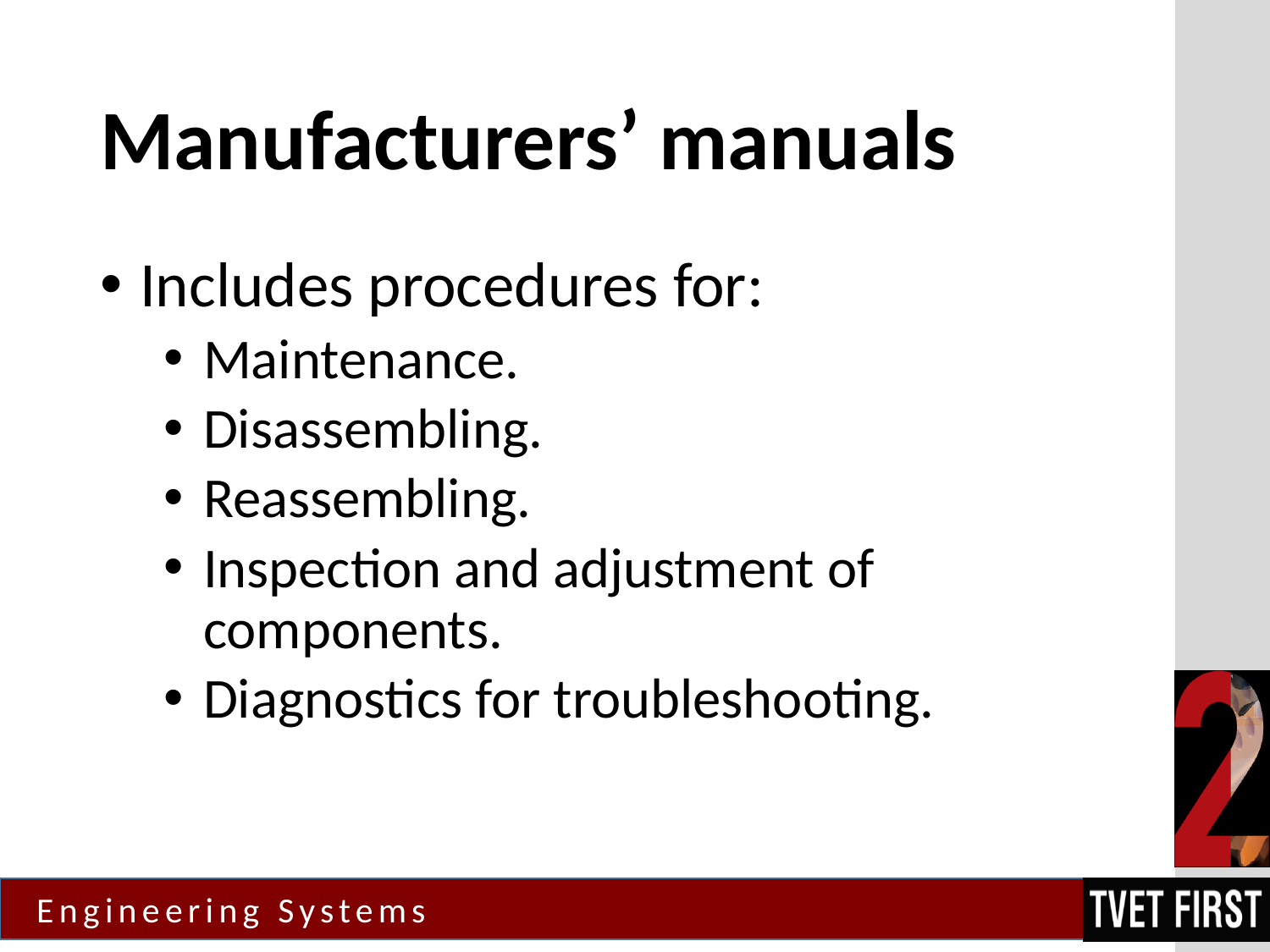

# Manufacturers’ manuals
Includes procedures for:
Maintenance.
Disassembling.
Reassembling.
Inspection and adjustment of components.
Diagnostics for troubleshooting.